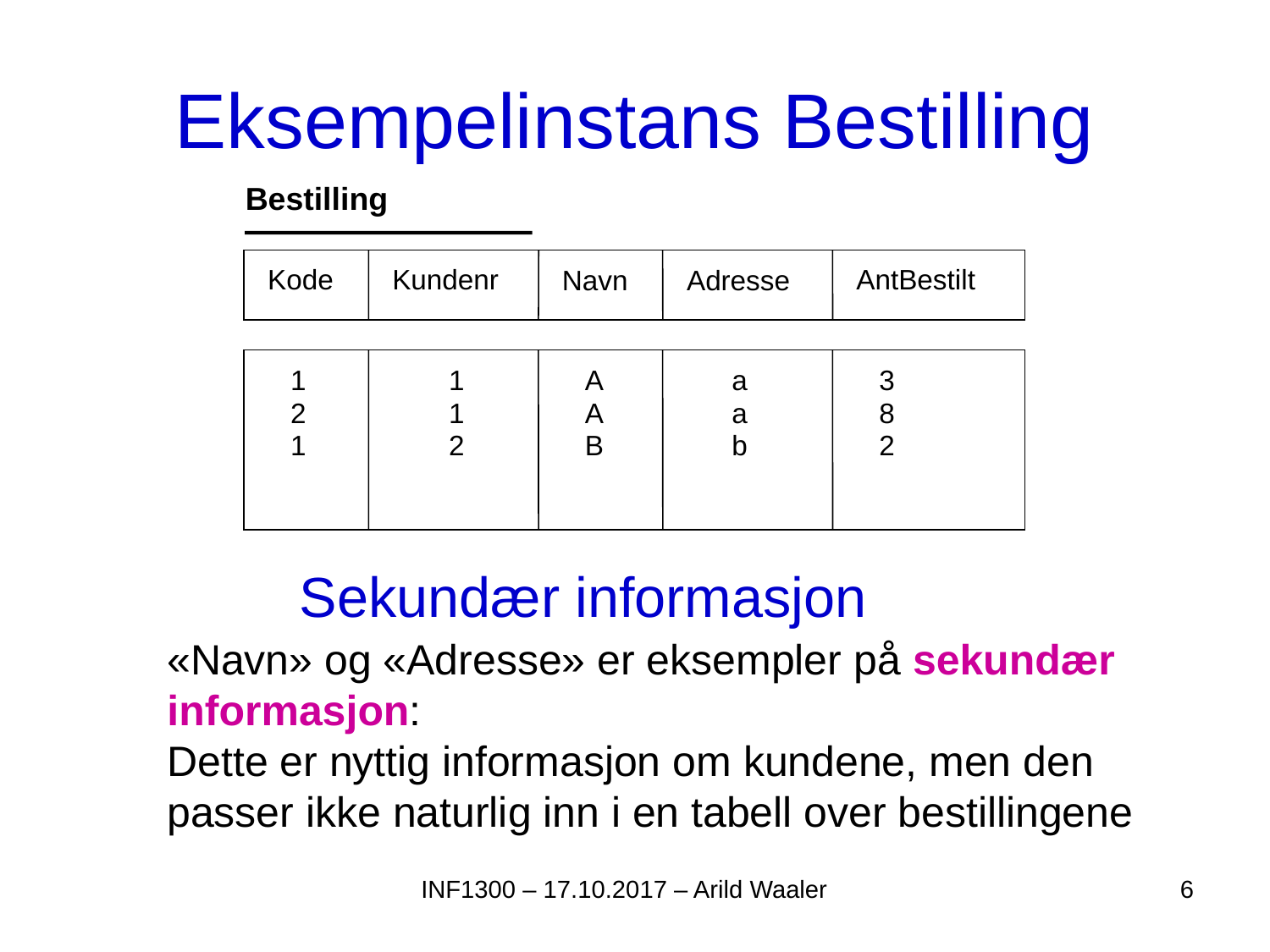

# Eksempelinstans Bestilling
Bestilling

Kode
Kundenr
AntBestilt
Navn
Adresse

1
2
1
1
1
2
A
A
B
a
a
b
3
8
2
Sekundær informasjon
«Navn» og «Adresse» er eksempler på sekundær informasjon:
Dette er nyttig informasjon om kundene, men den passer ikke naturlig inn i en tabell over bestillingene
INF1300 – 17.10.2017 – Arild Waaler
6